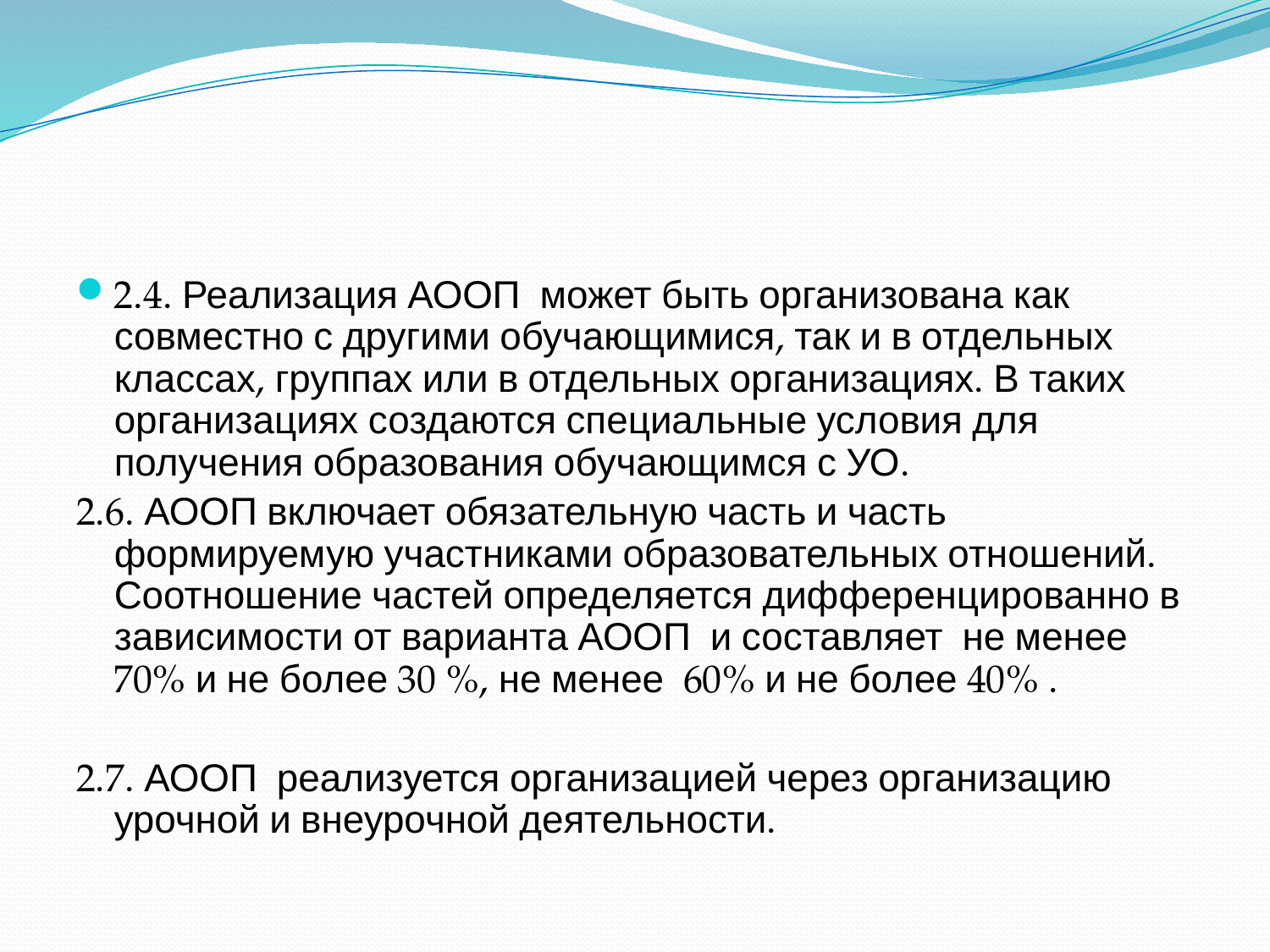

#
2.4. Реализация АООП  может быть организована как совместно с другими обучающимися, так и в отдельных классах, группах или в отдельных организациях. В таких организациях создаются специальные условия для получения образования обучающимся с УО.
2.6. АООП включает обязательную часть и часть формируемую участниками образовательных отношений. Соотношение частей определяется дифференцированно в зависимости от варианта АООП  и составляет  не менее  70% и не более 30 %, не менее  60% и не более 40% .

2.7. АООП  реализуется организацией через организацию урочной и внеурочной деятельности.